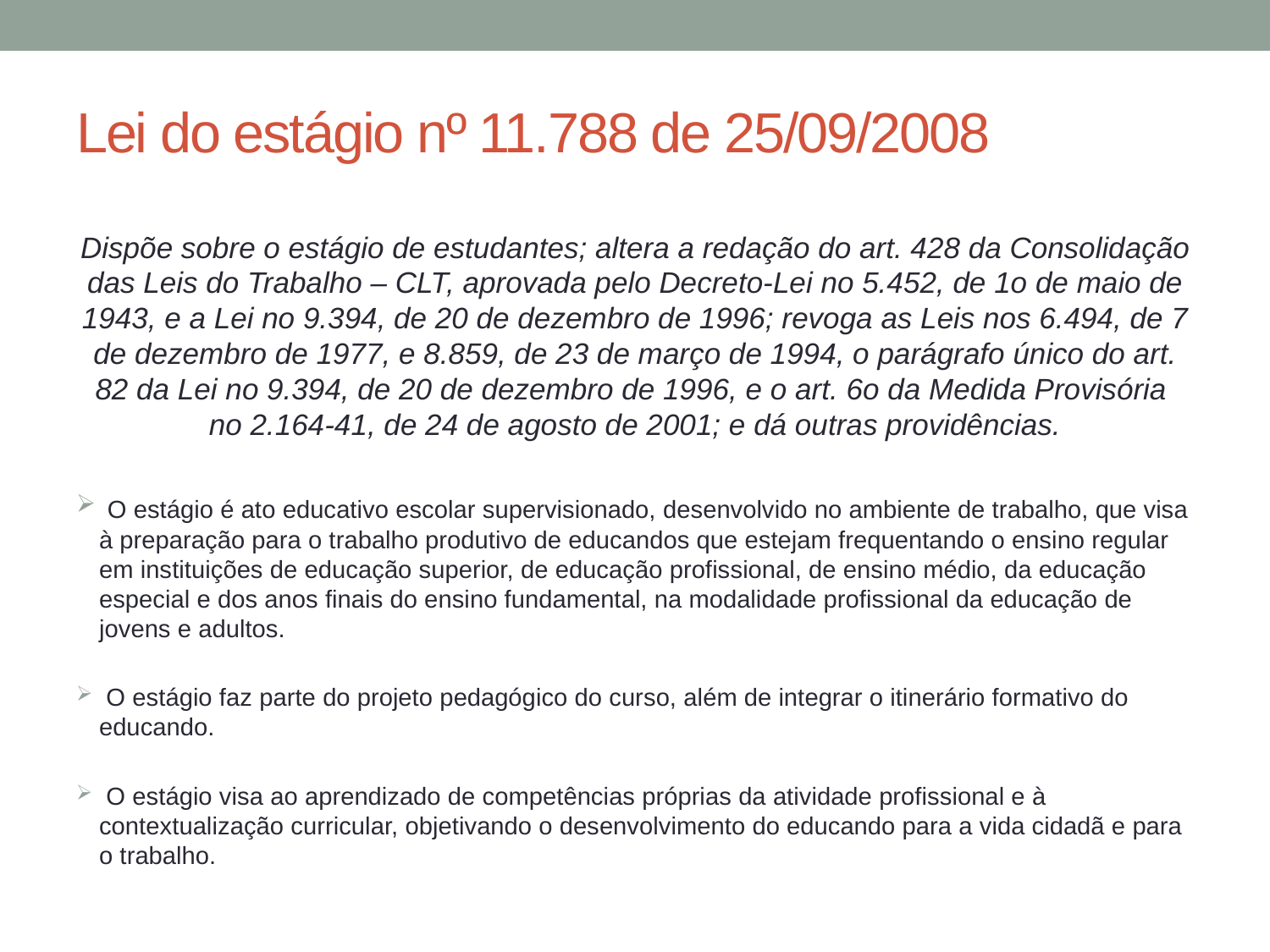

# Lei do estágio nº 11.788 de 25/09/2008
Dispõe sobre o estágio de estudantes; altera a redação do art. 428 da Consolidação das Leis do Trabalho – CLT, aprovada pelo Decreto-Lei no 5.452, de 1o de maio de 1943, e a Lei no 9.394, de 20 de dezembro de 1996; revoga as Leis nos 6.494, de 7 de dezembro de 1977, e 8.859, de 23 de março de 1994, o parágrafo único do art. 82 da Lei no 9.394, de 20 de dezembro de 1996, e o art. 6o da Medida Provisória  no 2.164-41, de 24 de agosto de 2001; e dá outras providências.

 O estágio é ato educativo escolar supervisionado, desenvolvido no ambiente de trabalho, que visa à preparação para o trabalho produtivo de educandos que estejam frequentando o ensino regular em instituições de educação superior, de educação profissional, de ensino médio, da educação especial e dos anos finais do ensino fundamental, na modalidade profissional da educação de jovens e adultos.

 O estágio faz parte do projeto pedagógico do curso, além de integrar o itinerário formativo do educando.

 O estágio visa ao aprendizado de competências próprias da atividade profissional e à contextualização curricular, objetivando o desenvolvimento do educando para a vida cidadã e para o trabalho.